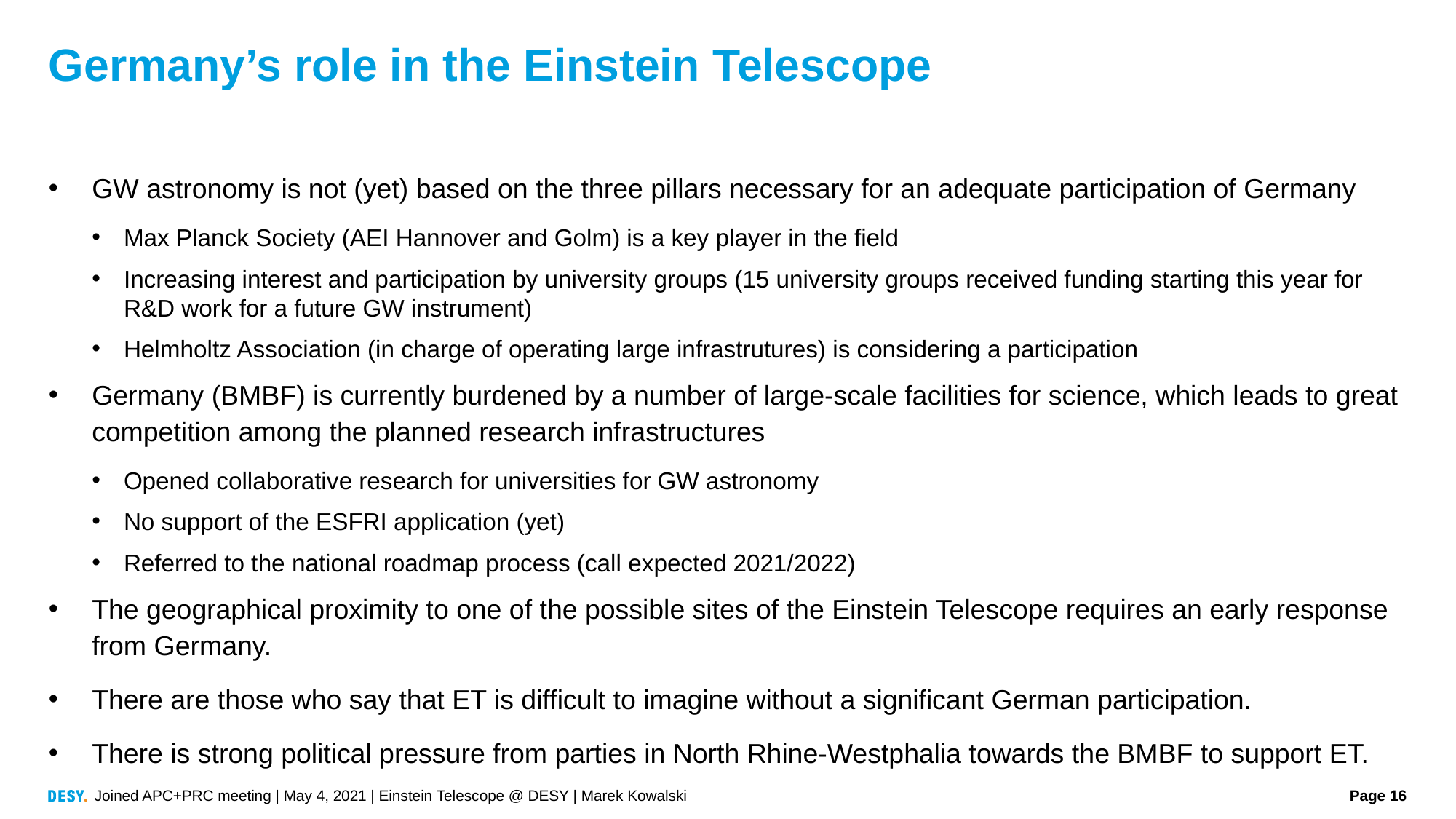

# Germany’s role in the Einstein Telescope

GW astronomy is not (yet) based on the three pillars necessary for an adequate participation of Germany
Max Planck Society (AEI Hannover and Golm) is a key player in the field
Increasing interest and participation by university groups (15 university groups received funding starting this year for R&D work for a future GW instrument)
Helmholtz Association (in charge of operating large infrastrutures) is considering a participation
Germany (BMBF) is currently burdened by a number of large-scale facilities for science, which leads to great competition among the planned research infrastructures
Opened collaborative research for universities for GW astronomy
No support of the ESFRI application (yet)
Referred to the national roadmap process (call expected 2021/2022)
The geographical proximity to one of the possible sites of the Einstein Telescope requires an early response from Germany.
There are those who say that ET is difficult to imagine without a significant German participation.
There is strong political pressure from parties in North Rhine-Westphalia towards the BMBF to support ET.
Joined APC+PRC meeting | May 4, 2021 | Einstein Telescope @ DESY | Marek Kowalski